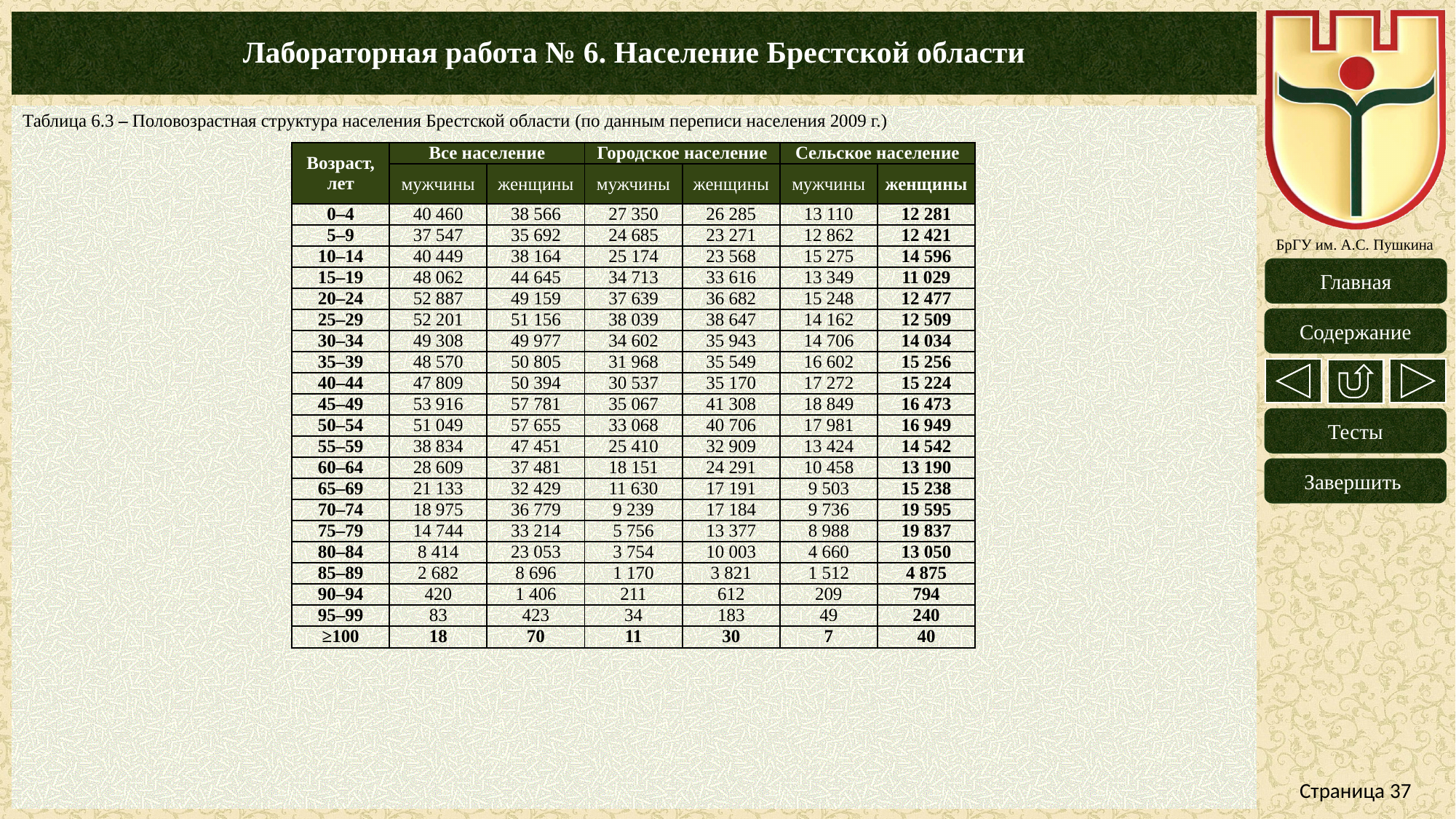

# Лабораторная работа № 6. Население Брестской области
Таблица 6.3 – Половозрастная структура населения Брестской области (по данным переписи населения 2009 г.)

| Возраст, лет | Все население |  | Городское население |  | Сельское население |  |
| --- | --- | --- | --- | --- | --- | --- |
|  | мужчины | женщины | мужчины | женщины | мужчины | женщины |
| 0–4 | 40 460 | 38 566 | 27 350 | 26 285 | 13 110 | 12 281 |
| 5–9 | 37 547 | 35 692 | 24 685 | 23 271 | 12 862 | 12 421 |
| 10–14 | 40 449 | 38 164 | 25 174 | 23 568 | 15 275 | 14 596 |
| 15–19 | 48 062 | 44 645 | 34 713 | 33 616 | 13 349 | 11 029 |
| 20–24 | 52 887 | 49 159 | 37 639 | 36 682 | 15 248 | 12 477 |
| 25–29 | 52 201 | 51 156 | 38 039 | 38 647 | 14 162 | 12 509 |
| 30–34 | 49 308 | 49 977 | 34 602 | 35 943 | 14 706 | 14 034 |
| 35–39 | 48 570 | 50 805 | 31 968 | 35 549 | 16 602 | 15 256 |
| 40–44 | 47 809 | 50 394 | 30 537 | 35 170 | 17 272 | 15 224 |
| 45–49 | 53 916 | 57 781 | 35 067 | 41 308 | 18 849 | 16 473 |
| 50–54 | 51 049 | 57 655 | 33 068 | 40 706 | 17 981 | 16 949 |
| 55–59 | 38 834 | 47 451 | 25 410 | 32 909 | 13 424 | 14 542 |
| 60–64 | 28 609 | 37 481 | 18 151 | 24 291 | 10 458 | 13 190 |
| 65–69 | 21 133 | 32 429 | 11 630 | 17 191 | 9 503 | 15 238 |
| 70–74 | 18 975 | 36 779 | 9 239 | 17 184 | 9 736 | 19 595 |
| 75–79 | 14 744 | 33 214 | 5 756 | 13 377 | 8 988 | 19 837 |
| 80–84 | 8 414 | 23 053 | 3 754 | 10 003 | 4 660 | 13 050 |
| 85–89 | 2 682 | 8 696 | 1 170 | 3 821 | 1 512 | 4 875 |
| 90–94 | 420 | 1 406 | 211 | 612 | 209 | 794 |
| 95–99 | 83 | 423 | 34 | 183 | 49 | 240 |
| ≥100 | 18 | 70 | 11 | 30 | 7 | 40 |